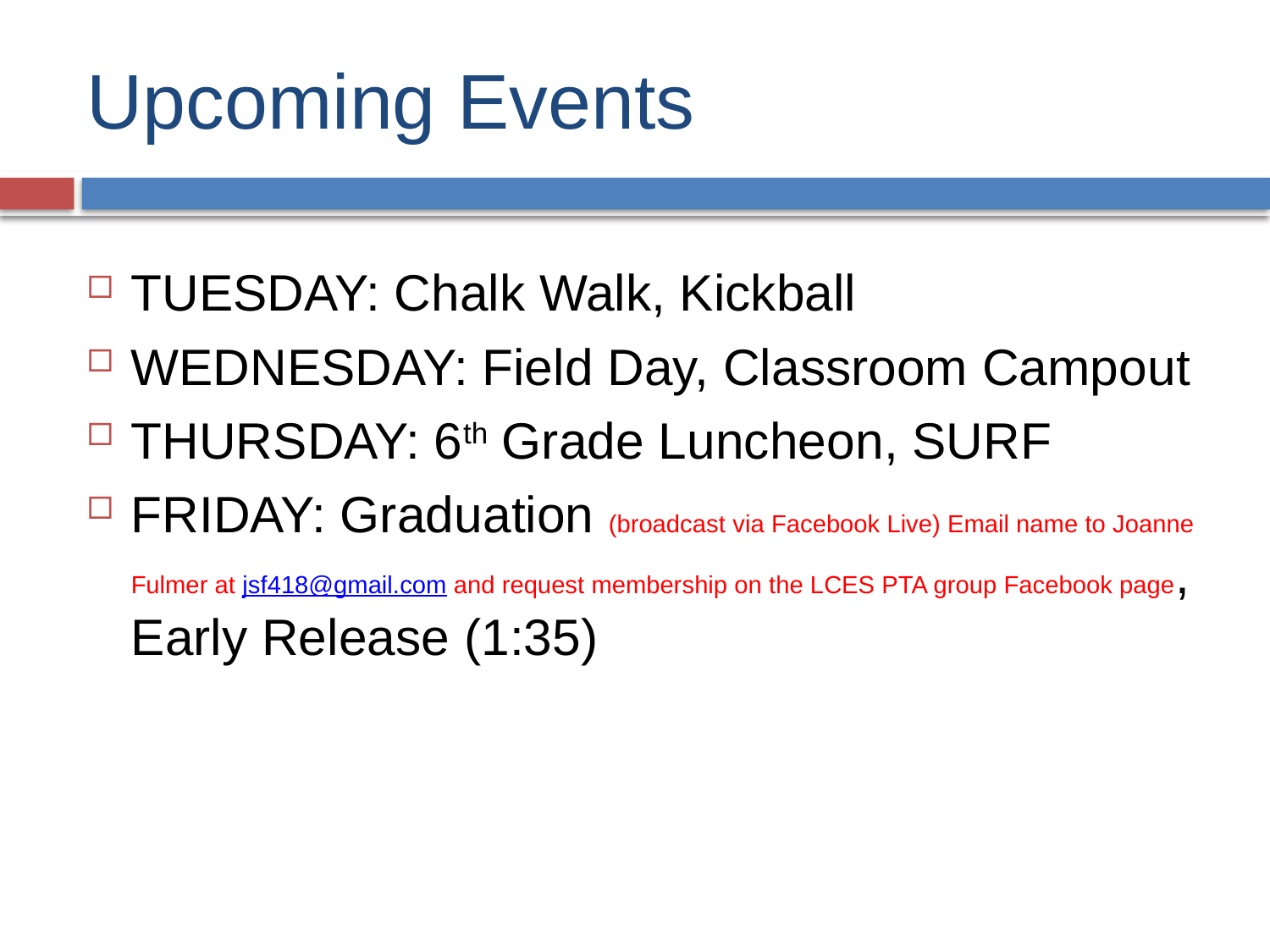

# Upcoming Events
TUESDAY: Chalk Walk, Kickball
WEDNESDAY: Field Day, Classroom Campout
THURSDAY: 6th Grade Luncheon, SURF
FRIDAY: Graduation (broadcast via Facebook Live) Email name to Joanne Fulmer at jsf418@gmail.com and request membership on the LCES PTA group Facebook page, Early Release (1:35)